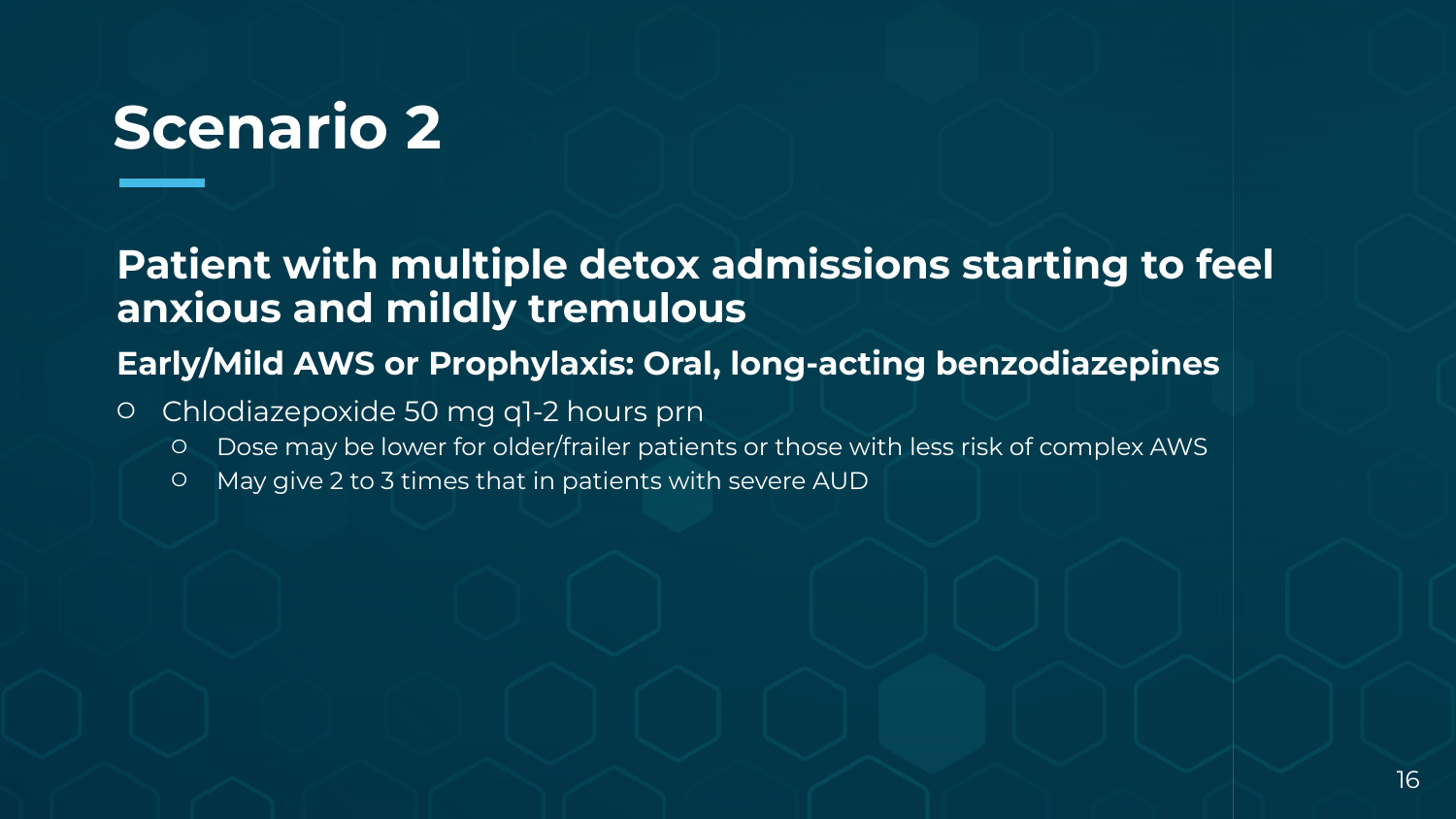

Scenario 2
Patient with multiple detox admissions starting to feel anxious and mildly tremulous
Early/Mild AWS or Prophylaxis: Oral, long-acting benzodiazepines
Chlodiazepoxide 50 mg q1-2 hours prn
Dose may be lower for older/frailer patients or those with less risk of complex AWS
May give 2 to 3 times that in patients with severe AUD